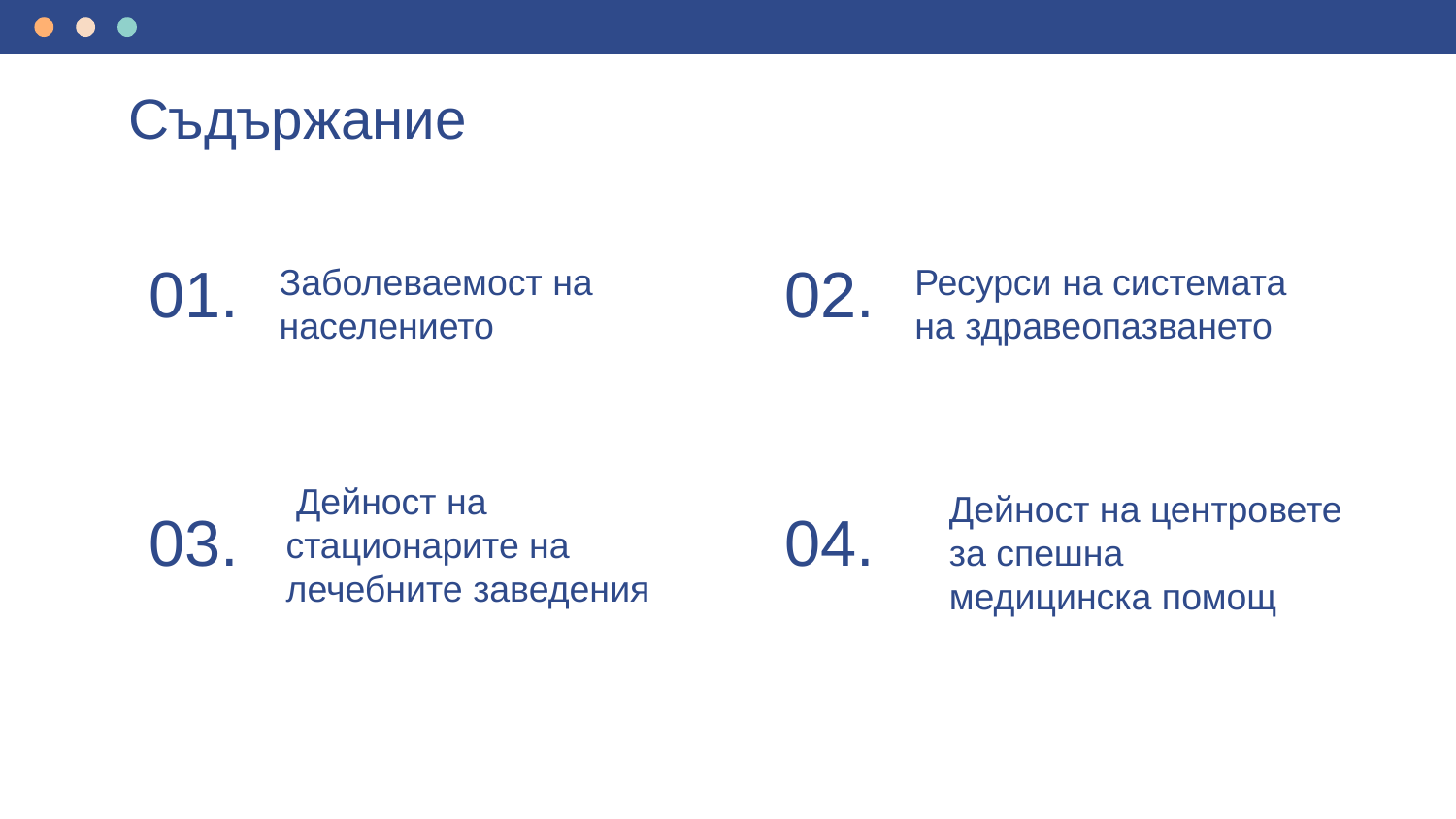

# Съдържание
Ресурси на системата на здравеопазването
Заболеваемост на населението
01.
02.
 Дейност на стационарите на лечебните заведения
Дейност на центровете за спешна
медицинска помощ
03.
04.